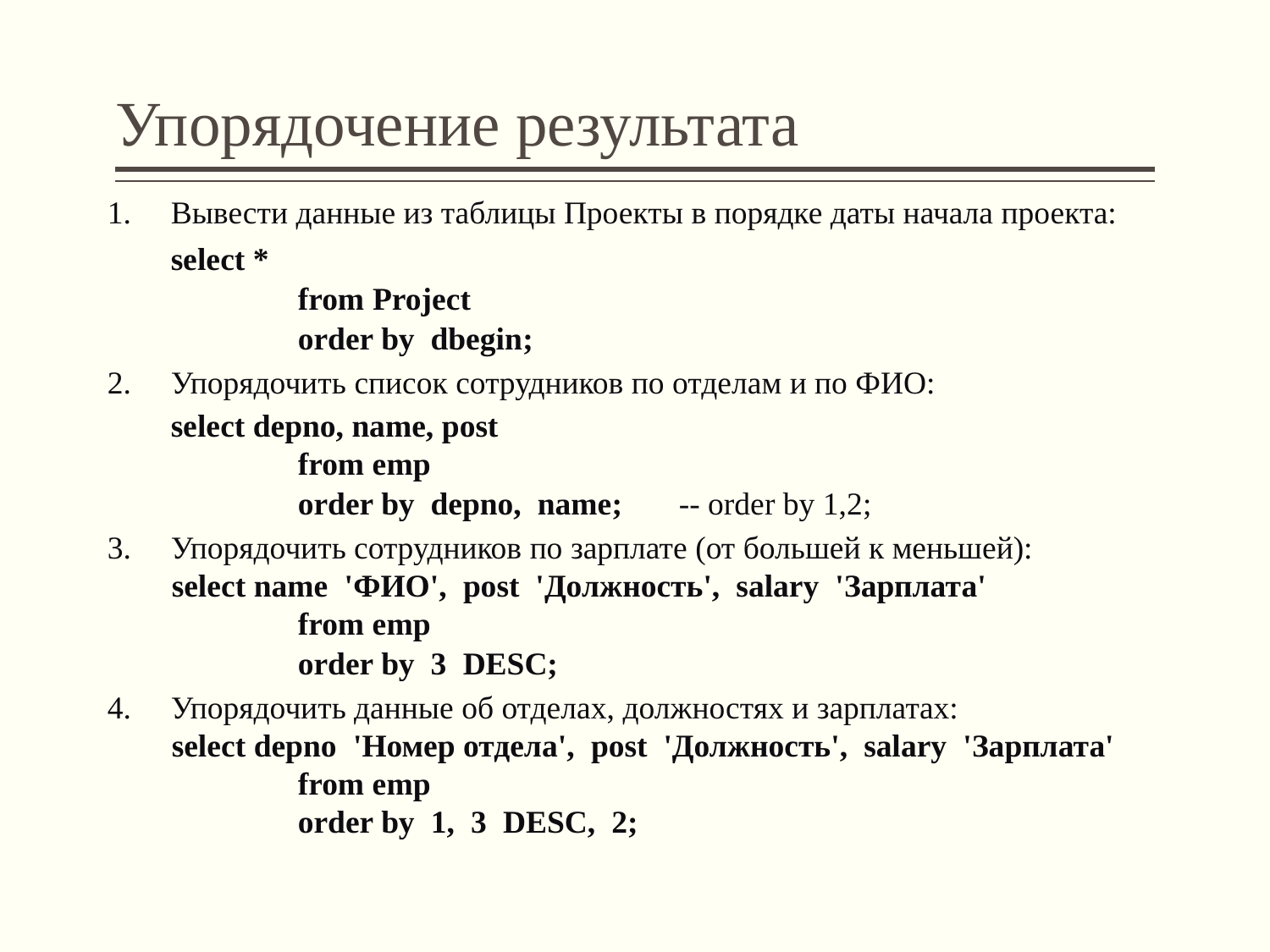

# Упорядочение результата
Вывести данные из таблицы Проекты в порядке даты начала проекта:
	select *
		from Project
		order by  dbegin;
Упорядочить список сотрудников по отделам и по ФИО:
	select depno, name, post
		from emp
		order by  depno,  name; 	-- order by 1,2;
Упорядочить сотрудников по зарплате (от большей к меньшей):
        select name  'ФИО',  post  'Должность',  salary  'Зарплата'
		from emp
		order by  3  DESC;
Упорядочить данные об отделах, должностях и зарплатах:
        select depno  'Номер отдела',  post  'Должность',  salary  'Зарплата'
		from emp
		order by  1,  3  DESC,  2;